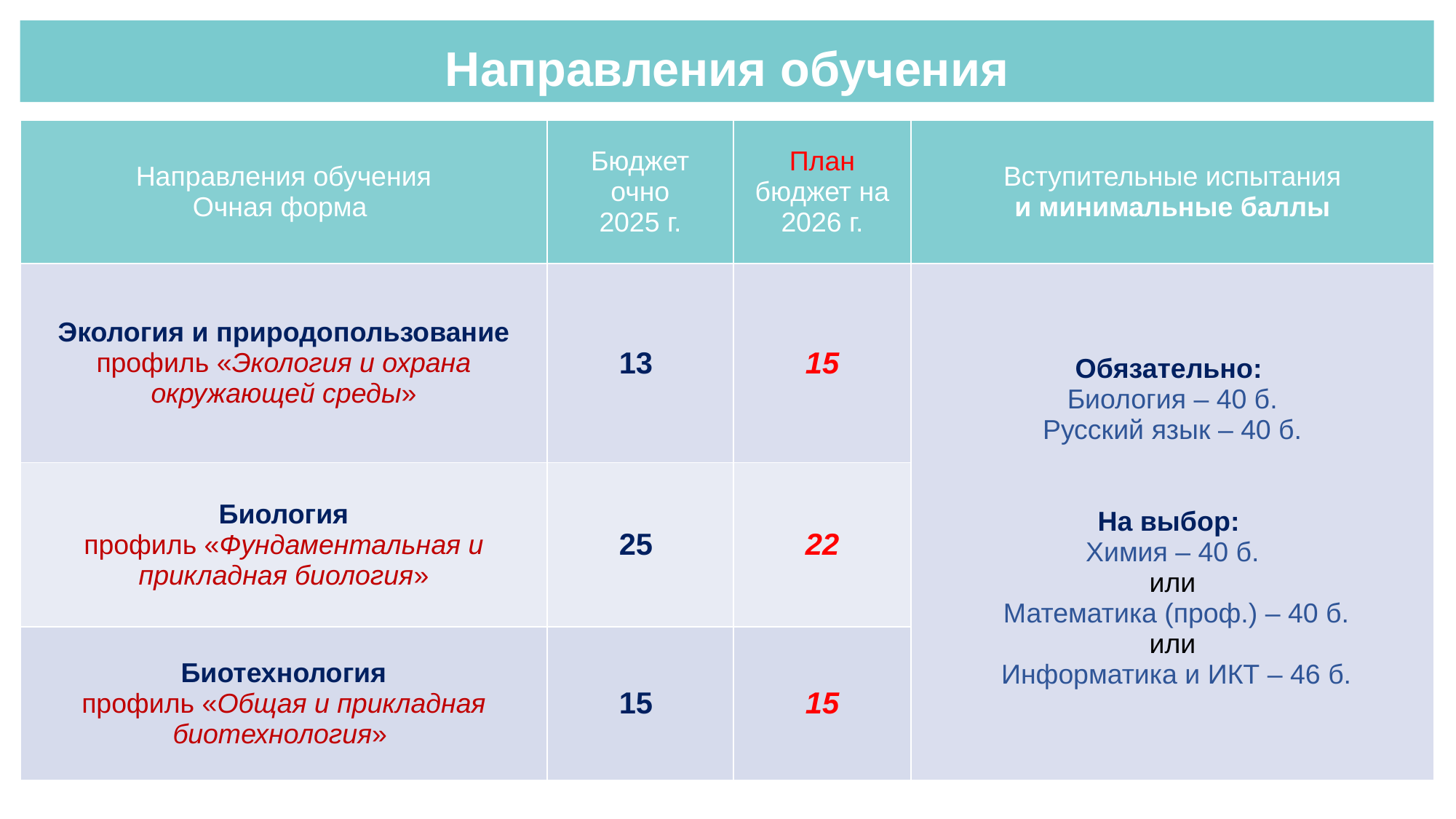

Направления обучения

| Направления обучения Очная форма | Бюджет очно 2025 г. | План бюджет на 2026 г. | Вступительные испытания и минимальные баллы |
| --- | --- | --- | --- |
| Экология и природопользование профиль «Экология и охрана окружающей среды» | 13 | 15 | Обязательно: Биология – 40 б. Русский язык – 40 б. На выбор: Химия – 40 б. или Математика (проф.) – 40 б. или Информатика и ИКТ – 46 б. |
| Биология профиль «Фундаментальная и прикладная биология» | 25 | 22 |  |
| Биотехнология профиль «Общая и прикладная биотехнология» | 15 | 15 |  |